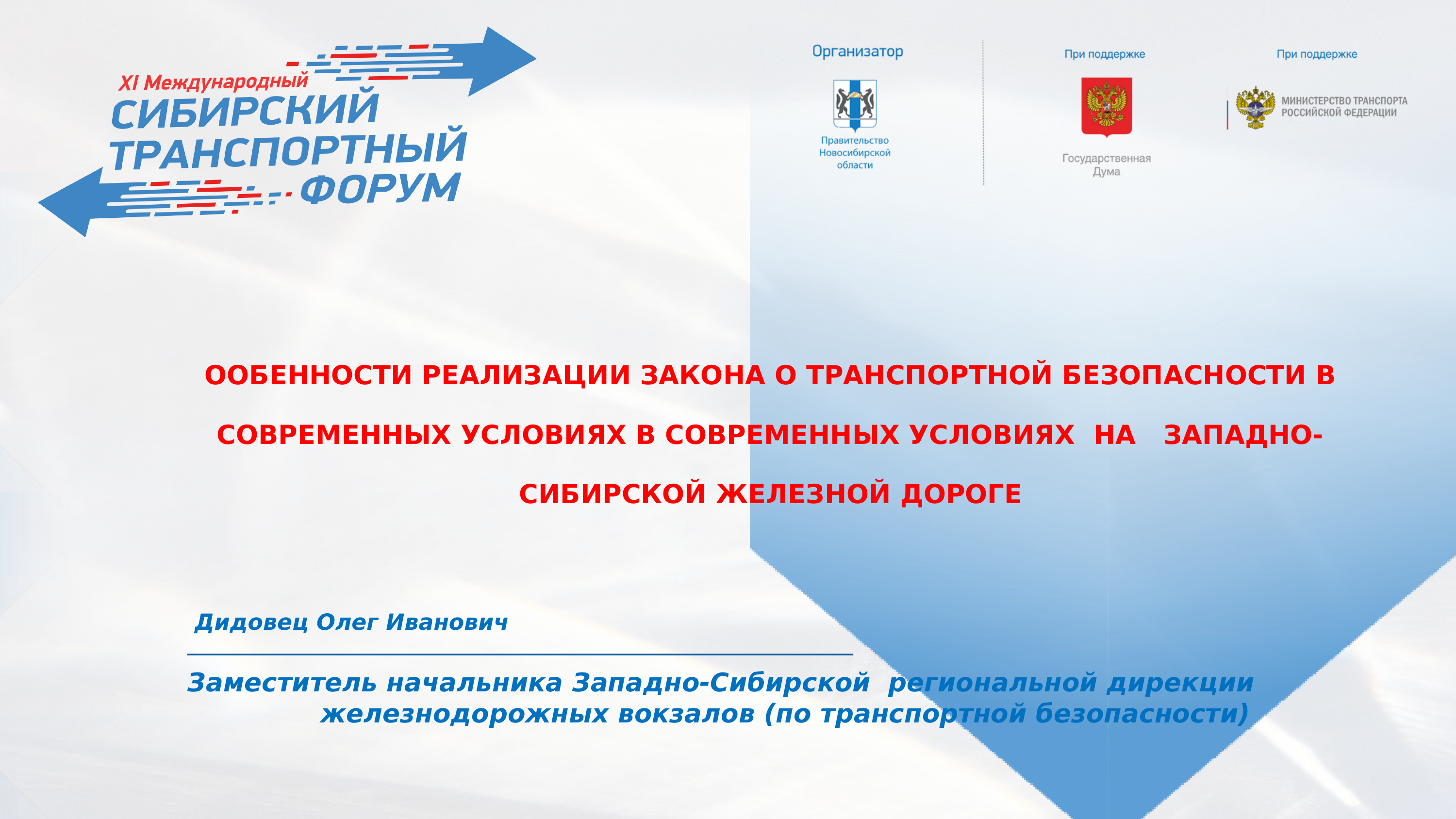

ООБЕННОСТИ РЕАЛИЗАЦИИ ЗАКОНА О ТРАНСПОРТНОЙ БЕЗОПАСНОСТИ В СОВРЕМЕННЫХ УСЛОВИЯХ В СОВРЕМЕННЫХ УСЛОВИЯХ  НА   ЗАПАДНО-СИБИРСКОЙ ЖЕЛЕЗНОЙ ДОРОГЕ
Дидовец Олег Иванович

    Заместитель начальника Западно-Сибирской  региональной дирекции
железнодорожных вокзалов (по транспортной безопасности)